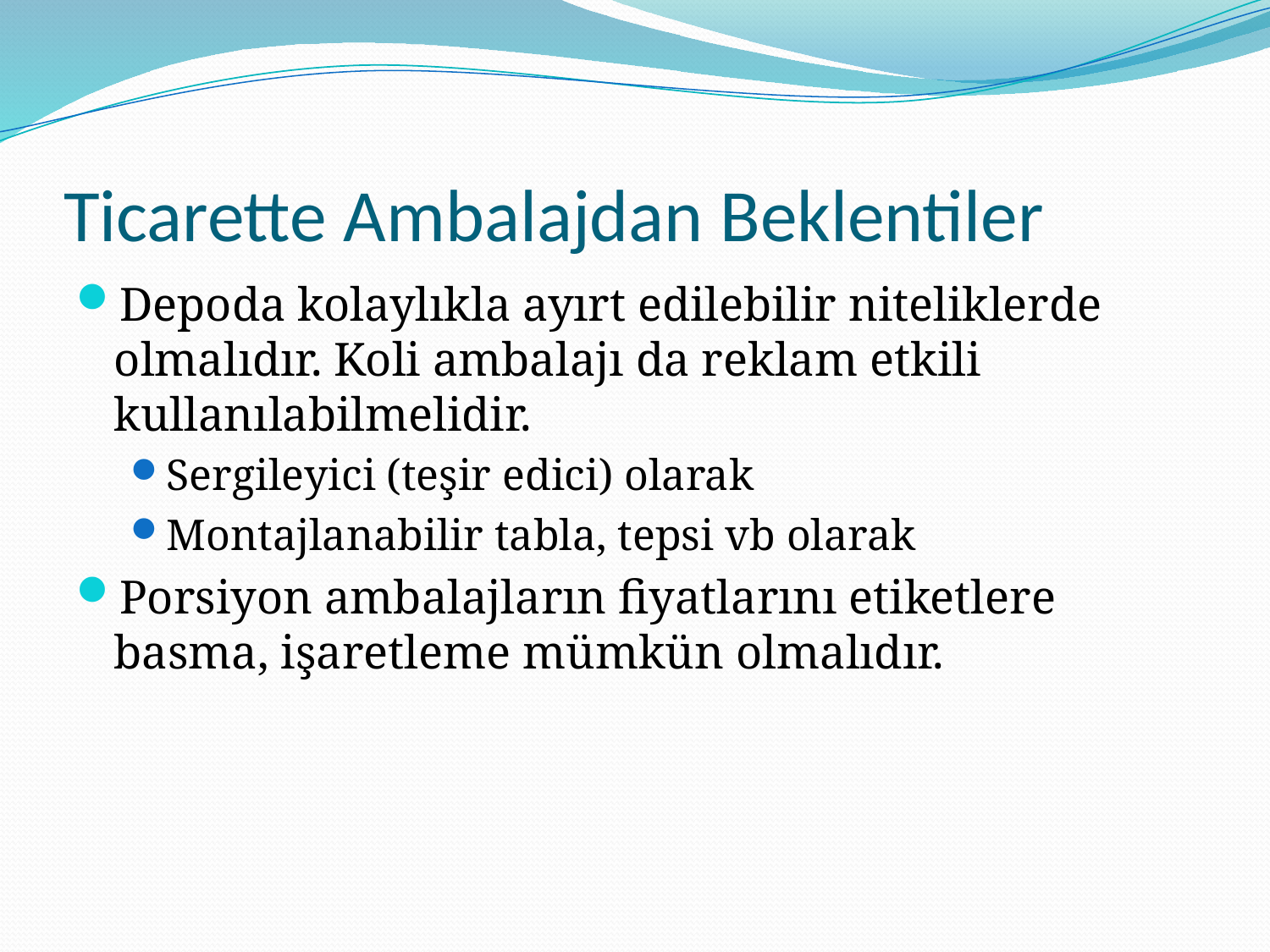

# Ticarette Ambalajdan Beklentiler
Depoda kolaylıkla ayırt edilebilir niteliklerde olmalıdır. Koli ambalajı da reklam etkili kullanılabilmelidir.
Sergileyici (teşir edici) olarak
Montajlanabilir tabla, tepsi vb olarak
Porsiyon ambalajların fiyatlarını etiketlere basma, işaretleme mümkün olmalıdır.